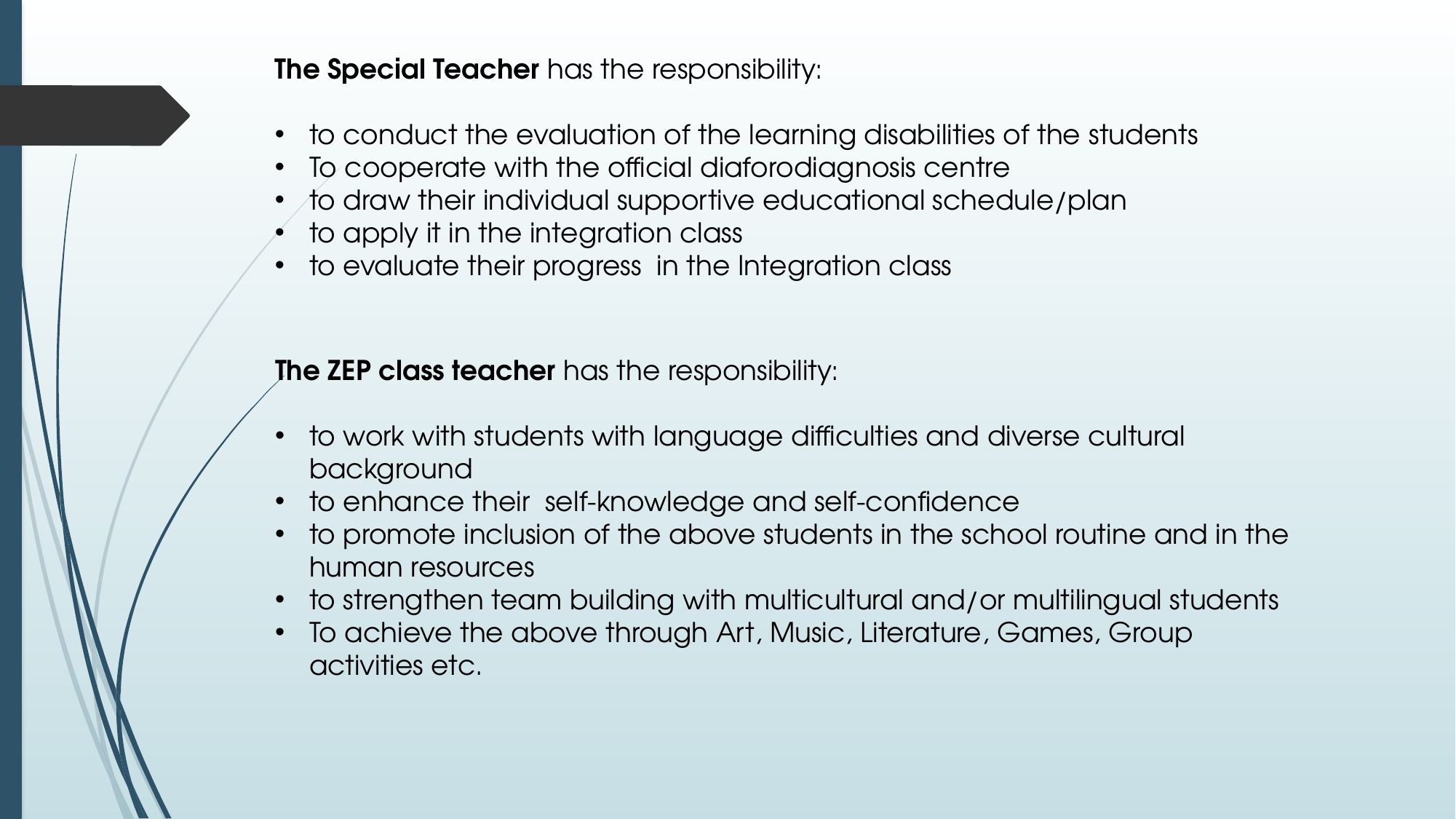

The Special Teacher has the responsibility:

to conduct the evaluation of the learning disabilities of the students
To cooperate with the official diaforodiagnosis centre
to draw their individual supportive educational schedule/plan
to apply it in the integration class
to evaluate their progress  in the Integration class

The ZEP class teacher has the responsibility:

to work with students with language difficulties and diverse cultural background
to enhance their  self-knowledge and self-confidence
to promote inclusion of the above students in the school routine and in the human resources
to strengthen team building with multicultural and/or multilingual students
To achieve the above through Art, Music, Literature, Games, Group activities etc.